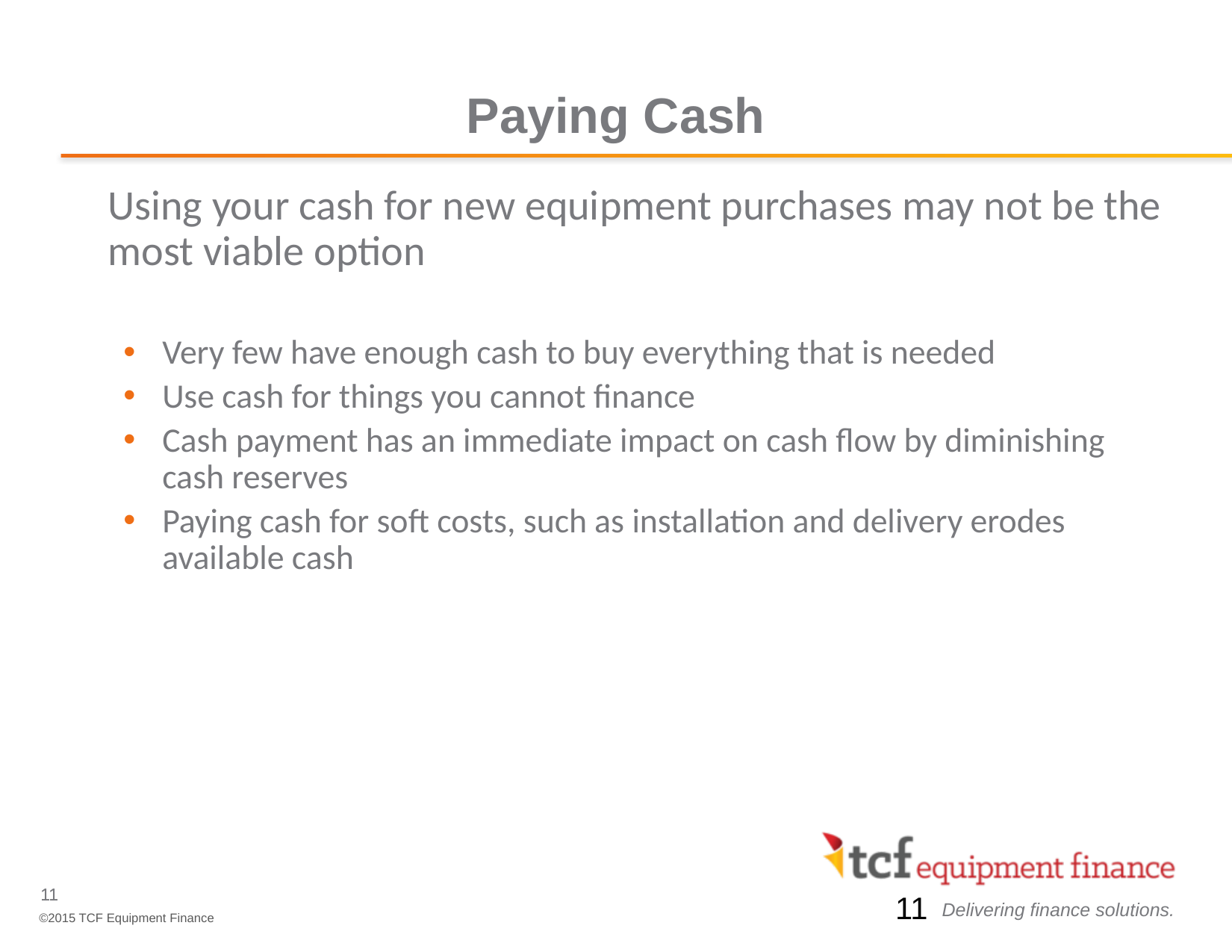

# Paying Cash
	Using your cash for new equipment purchases may not be the most viable option

Very few have enough cash to buy everything that is needed
Use cash for things you cannot finance
Cash payment has an immediate impact on cash flow by diminishing cash reserves
Paying cash for soft costs, such as installation and delivery erodes available cash

11